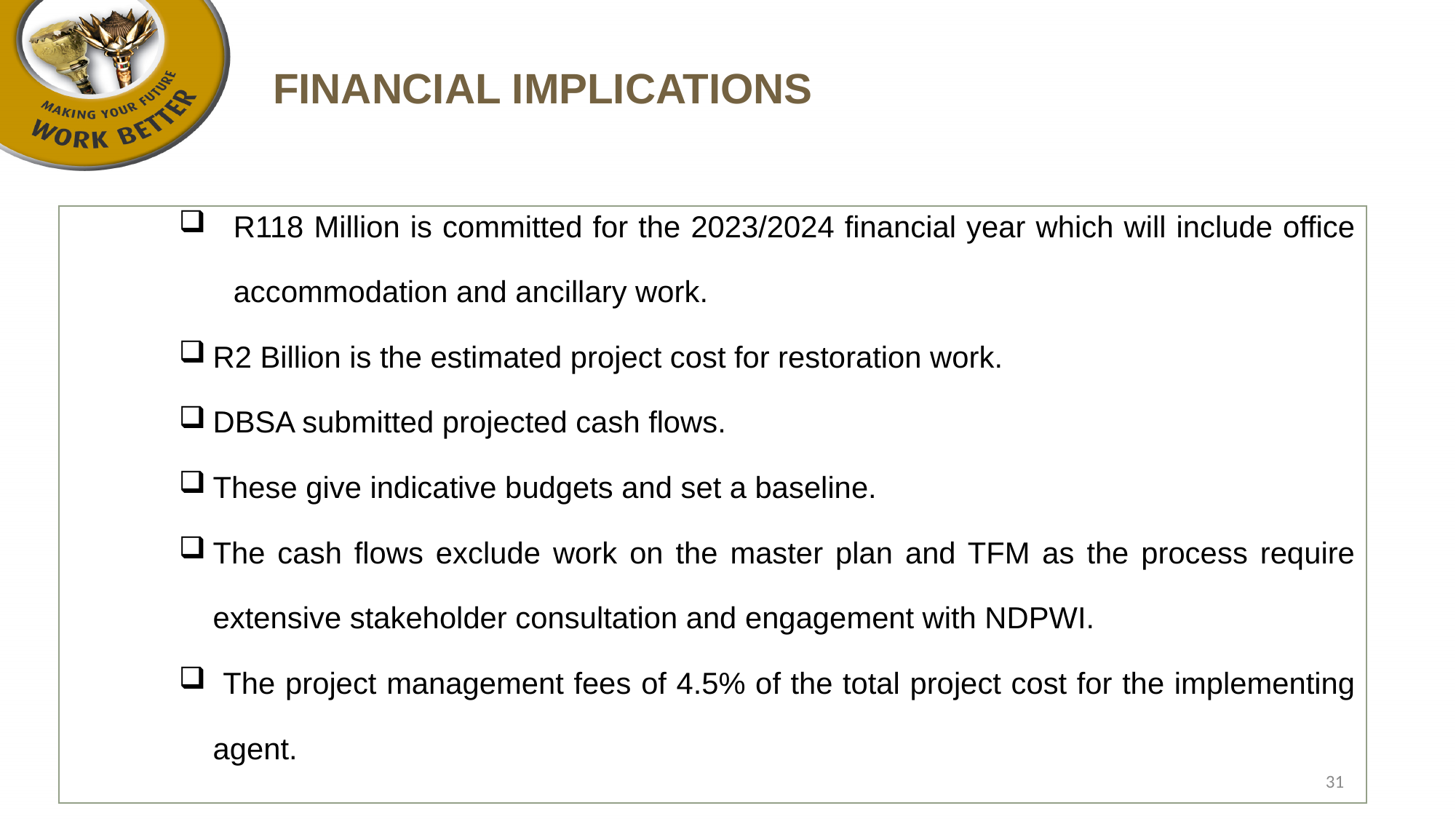

# FINANCIAL IMPLICATIONS
R118 Million is committed for the 2023/2024 financial year which will include office accommodation and ancillary work.
R2 Billion is the estimated project cost for restoration work.
DBSA submitted projected cash flows.
These give indicative budgets and set a baseline.
The cash flows exclude work on the master plan and TFM as the process require extensive stakeholder consultation and engagement with NDPWI.
 The project management fees of 4.5% of the total project cost for the implementing agent.

31